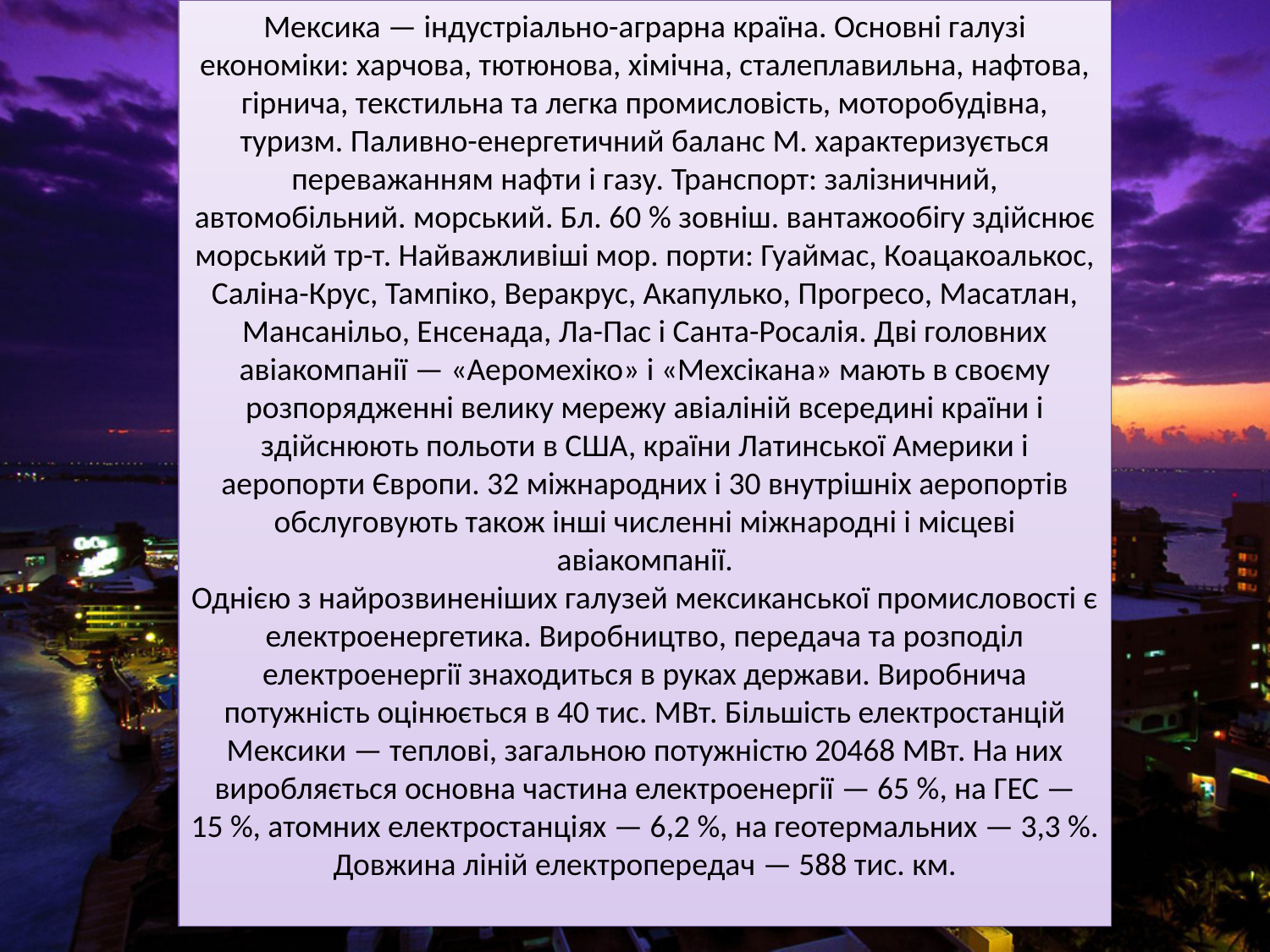

Мексика — індустріально-аграрна країна. Основні галузі економіки: харчова, тютюнова, хімічна, сталеплавильна, нафтова, гірнича, текстильна та легка промисловість, моторобудівна, туризм. Паливно-енергетичний баланс М. характеризується переважанням нафти і газу. Транспорт: залізничний, автомобільний. морський. Бл. 60 % зовніш. вантажообігу здійснює морський тр-т. Найважливіші мор. порти: Гуаймас, Коацакоалькос, Саліна-Крус, Тампіко, Веракрус, Акапулько, Прогресо, Масатлан, Мансанільо, Енсенада, Ла-Пас і Санта-Росалія. Дві головних авіакомпанії — «Аеромехіко» і «Мехсікана» мають в своєму розпорядженні велику мережу авіаліній всередині країни і здійснюють польоти в США, країни Латинської Америки і аеропорти Європи. 32 міжнародних і 30 внутрішніх аеропортів обслуговують також інші численні міжнародні і місцеві авіакомпанії.
Однією з найрозвиненіших галузей мексиканської промисловості є електроенергетика. Виробництво, передача та розподіл електроенергії знаходиться в руках держави. Виробнича потужність оцінюється в 40 тис. МВт. Більшість електростанцій Мексики — теплові, загальною потужністю 20468 МВт. На них виробляється основна частина електроенергії — 65 %, на ГЕС — 15 %, атомних електростанціях — 6,2 %, на геотермальних — 3,3 %. Довжина ліній електропередач — 588 тис. км.